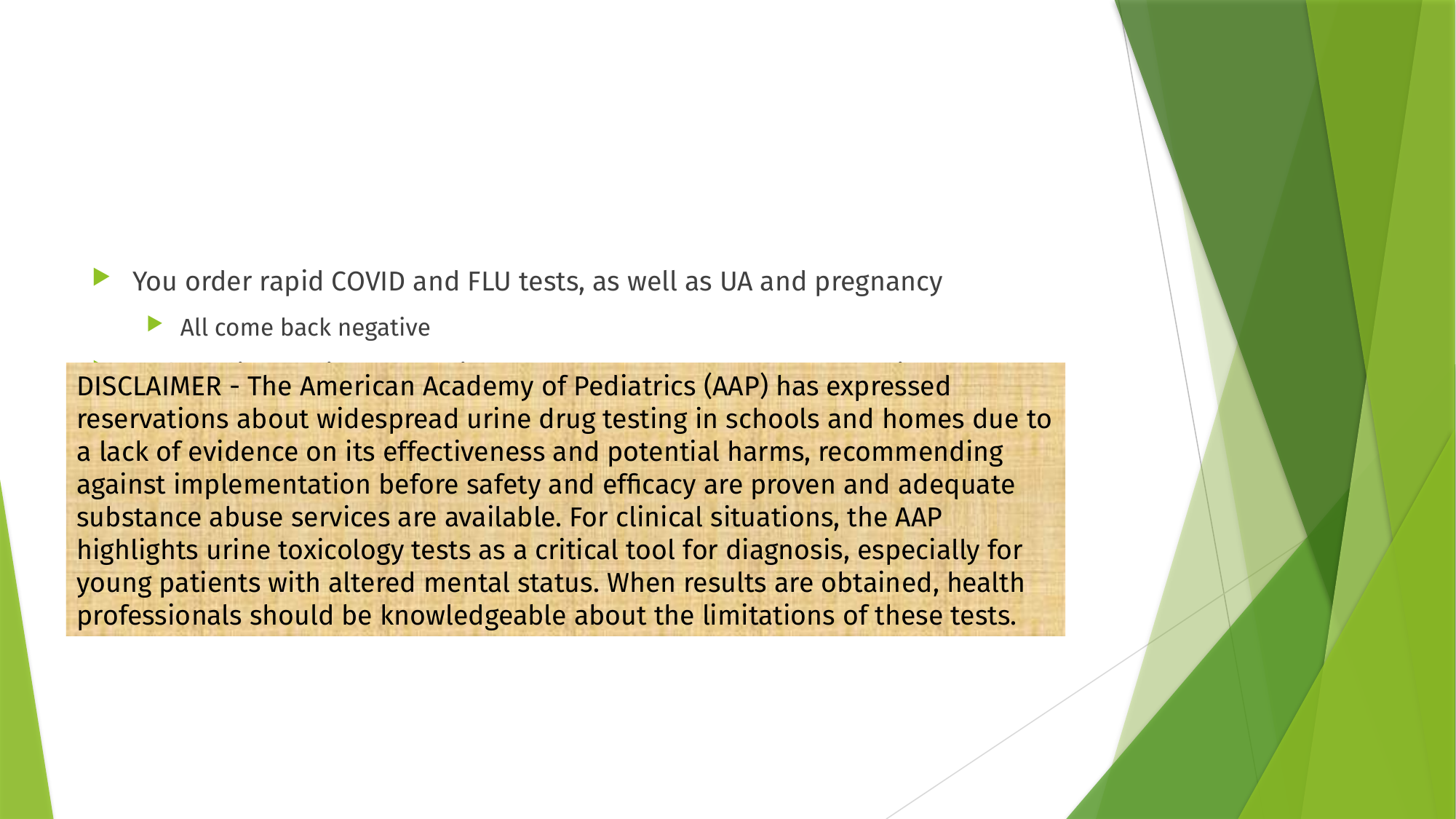

#
You order rapid COVID and FLU tests, as well as UA and pregnancy
All come back negative
Before discharging the patient, her mother states that the patient has been misbehaving quite a bit lately, has been sneaking out, and sometimes she doesn’t act right when she comes home. Furthermore, her best friend was just hospitalized after one of these parties.
You decide to order a urine drug screen on the patient

DISCLAIMER - The American Academy of Pediatrics (AAP) has expressed reservations about widespread urine drug testing in schools and homes due to a lack of evidence on its effectiveness and potential harms, recommending against implementation before safety and efficacy are proven and adequate substance abuse services are available. For clinical situations, the AAP highlights urine toxicology tests as a critical tool for diagnosis, especially for young patients with altered mental status. When results are obtained, health professionals should be knowledgeable about the limitations of these tests.